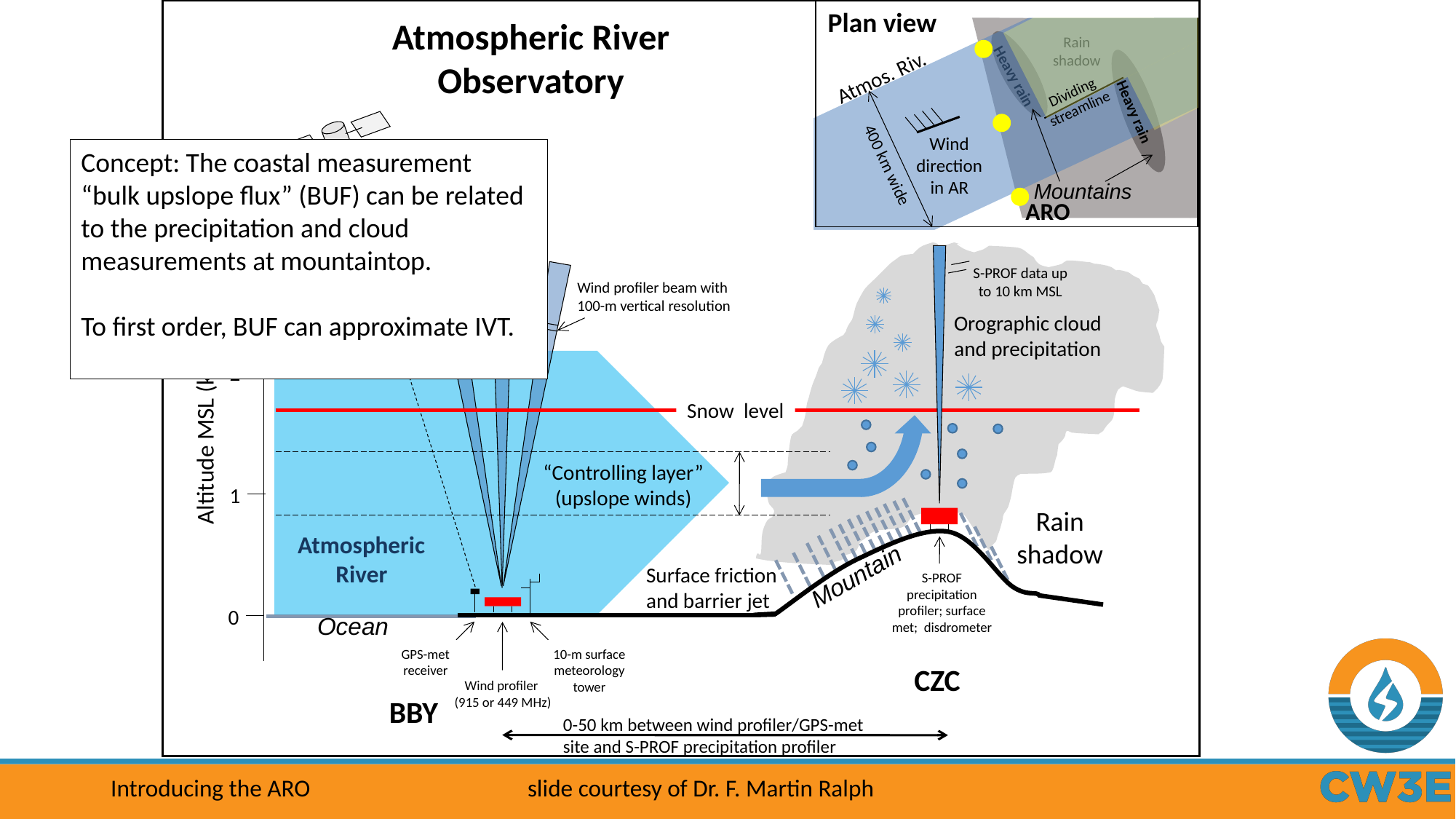

Plan view

Atmospheric River Observatory

Rain shadow

Atmos. Riv.
Heavy rain
Dividing streamline

Heavy rain

Wind direction in AR
GPS satellite
Concept: The coastal measurement “bulk upslope flux” (BUF) can be related to the precipitation and cloud measurements at mountaintop.

To first order, BUF can approximate IVT.

400 km wide
Mountains

ARO

3

S-PROF data up to 10 km MSL

Wind profiler beam with 100-m vertical resolution
Orographic cloud and precipitation

2
Snow  level
Altitude MSL (km)

“Controlling layer” (upslope winds)

1

Rain shadow

Atmospheric River

Mountain
Surface friction and barrier jet
S-PROF precipitation profiler; surface met;  disdrometer
0
Ocean
GPS-met receiver
10-m surface meteorology tower
Wind profiler
(915 or 449 MHz)
CZC
BBY
0-50 km between wind profiler/GPS-met site and S-PROF precipitation profiler
	slide courtesy of Dr. F. Martin Ralph
Introducing the ARO